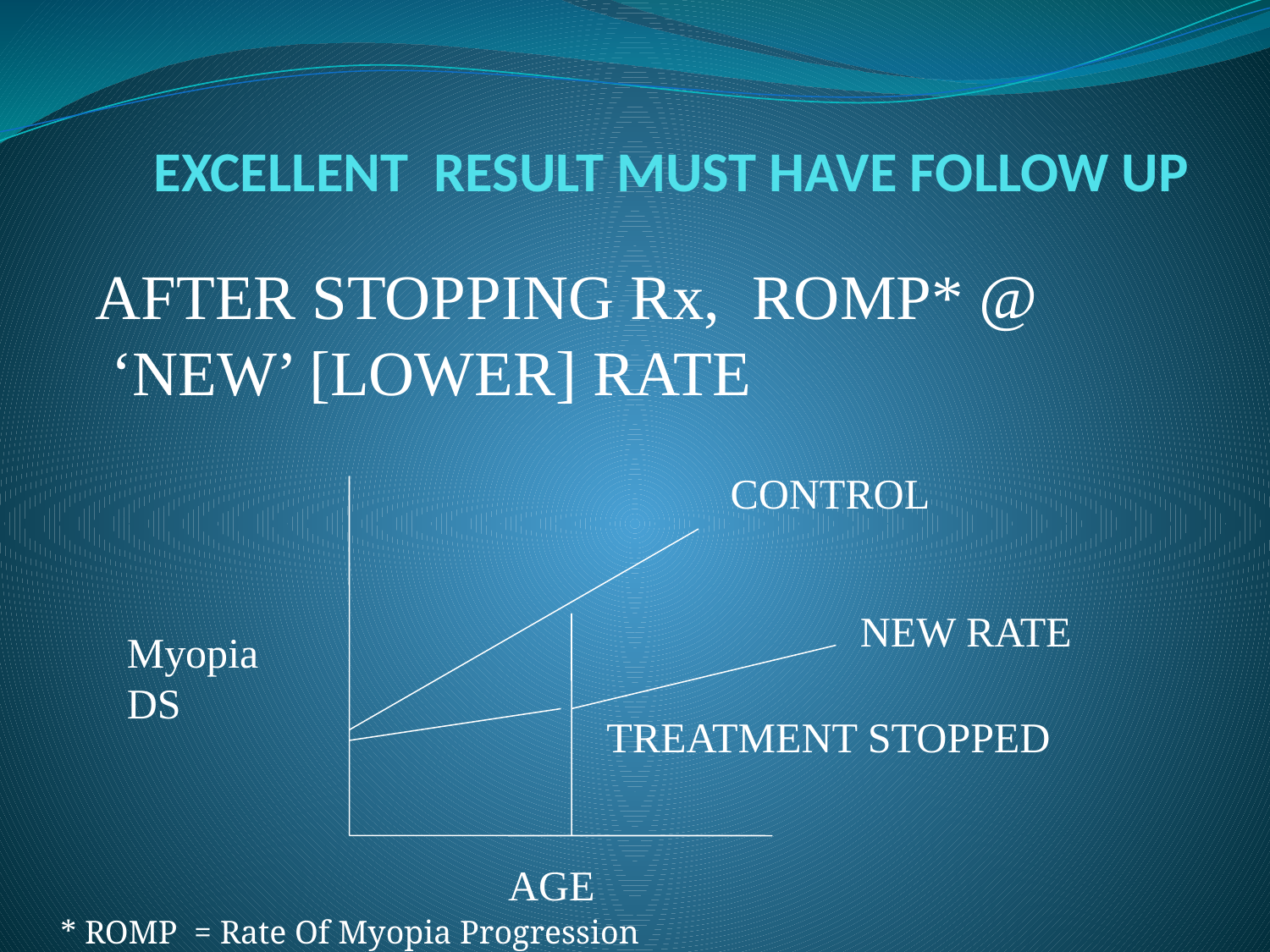

# EXCELLENT  RESULT MUST HAVE FOLLOW UP
AFTER STOPPING Rx,  ROMP* @
 ‘NEW’ [LOWER] RATE
CONTROL

NEW RATE

Myopia
DS

TREATMENT STOPPED

AGE
* ROMP  = Rate Of Myopia Progression